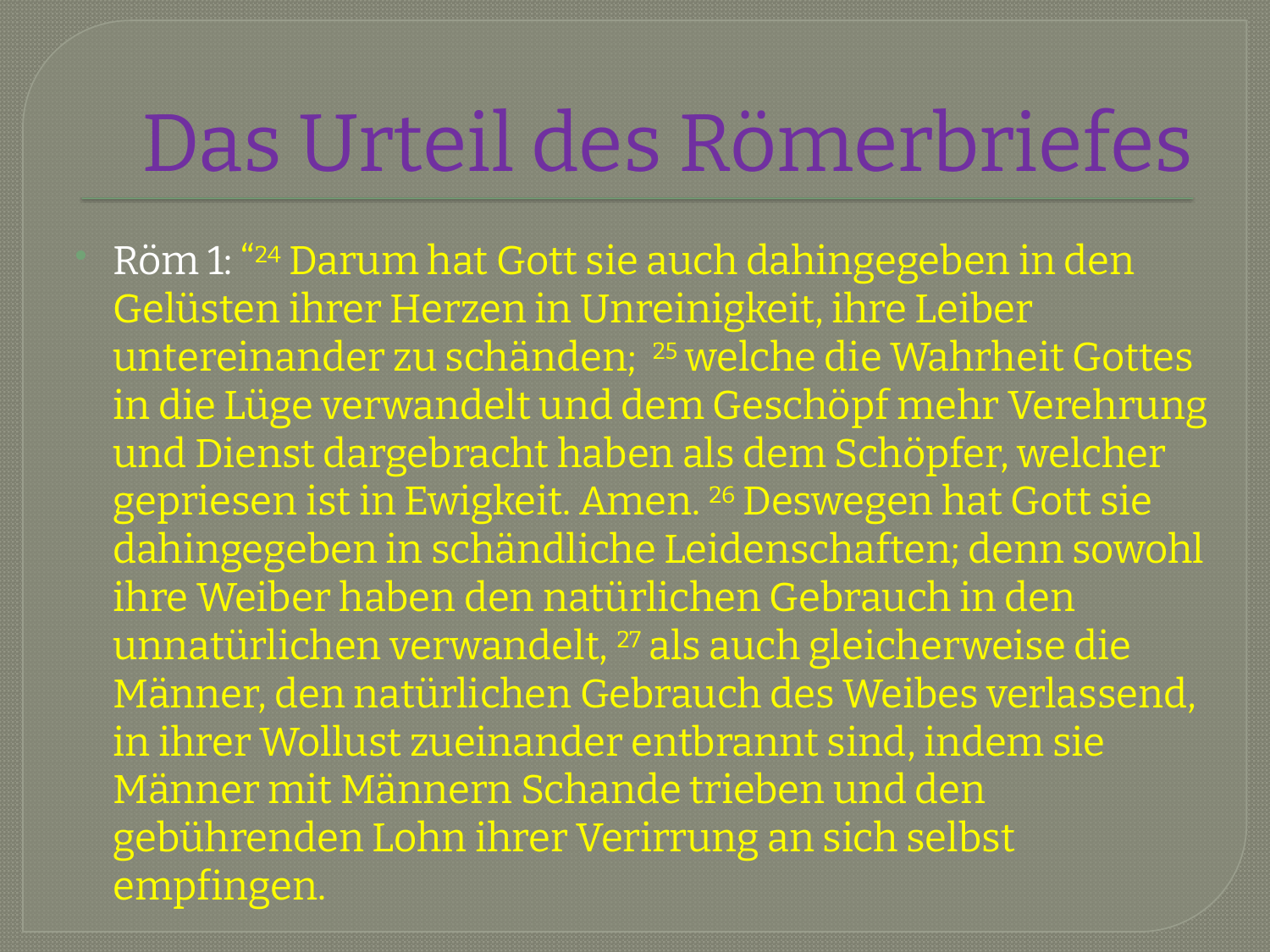

# Das Urteil des Römerbriefes
Röm 1: “24 Darum hat Gott sie auch dahingegeben in den Gelüsten ihrer Herzen in Unreinigkeit, ihre Leiber untereinander zu schänden;  25 welche die Wahrheit Gottes in die Lüge verwandelt und dem Geschöpf mehr Verehrung und Dienst dargebracht haben als dem Schöpfer, welcher gepriesen ist in Ewigkeit. Amen. 26 Deswegen hat Gott sie dahingegeben in schändliche Leidenschaften; denn sowohl ihre Weiber haben den natürlichen Gebrauch in den unnatürlichen verwandelt, 27 als auch gleicherweise die Männer, den natürlichen Gebrauch des Weibes verlassend, in ihrer Wollust zueinander entbrannt sind, indem sie Männer mit Männern Schande trieben und den gebührenden Lohn ihrer Verirrung an sich selbst empfingen.